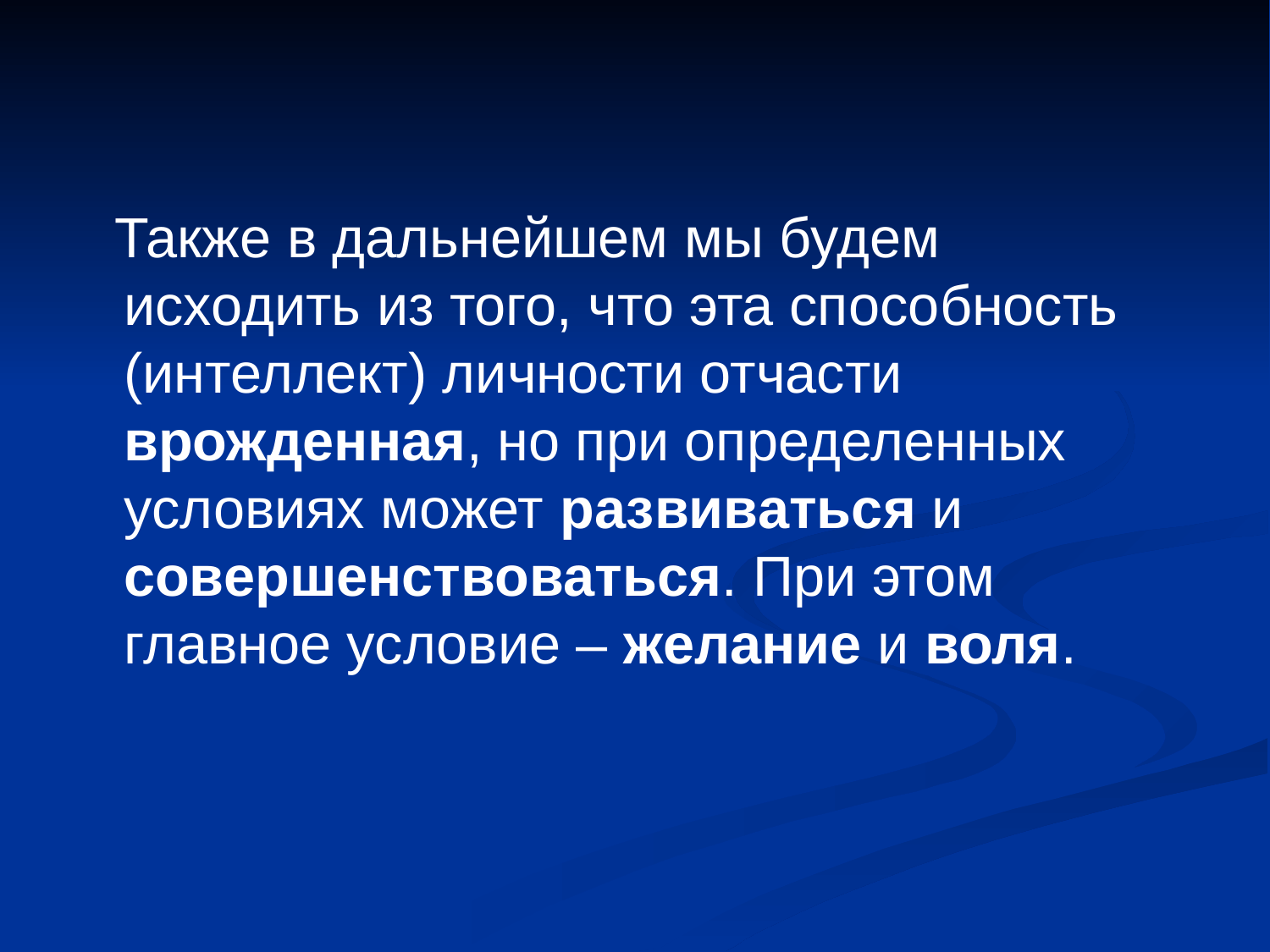

Также в дальнейшем мы будем исходить из того, что эта способность (интеллект) личности отчасти врожденная, но при определенных условиях может развиваться и совершенствоваться. При этом главное условие – желание и воля.